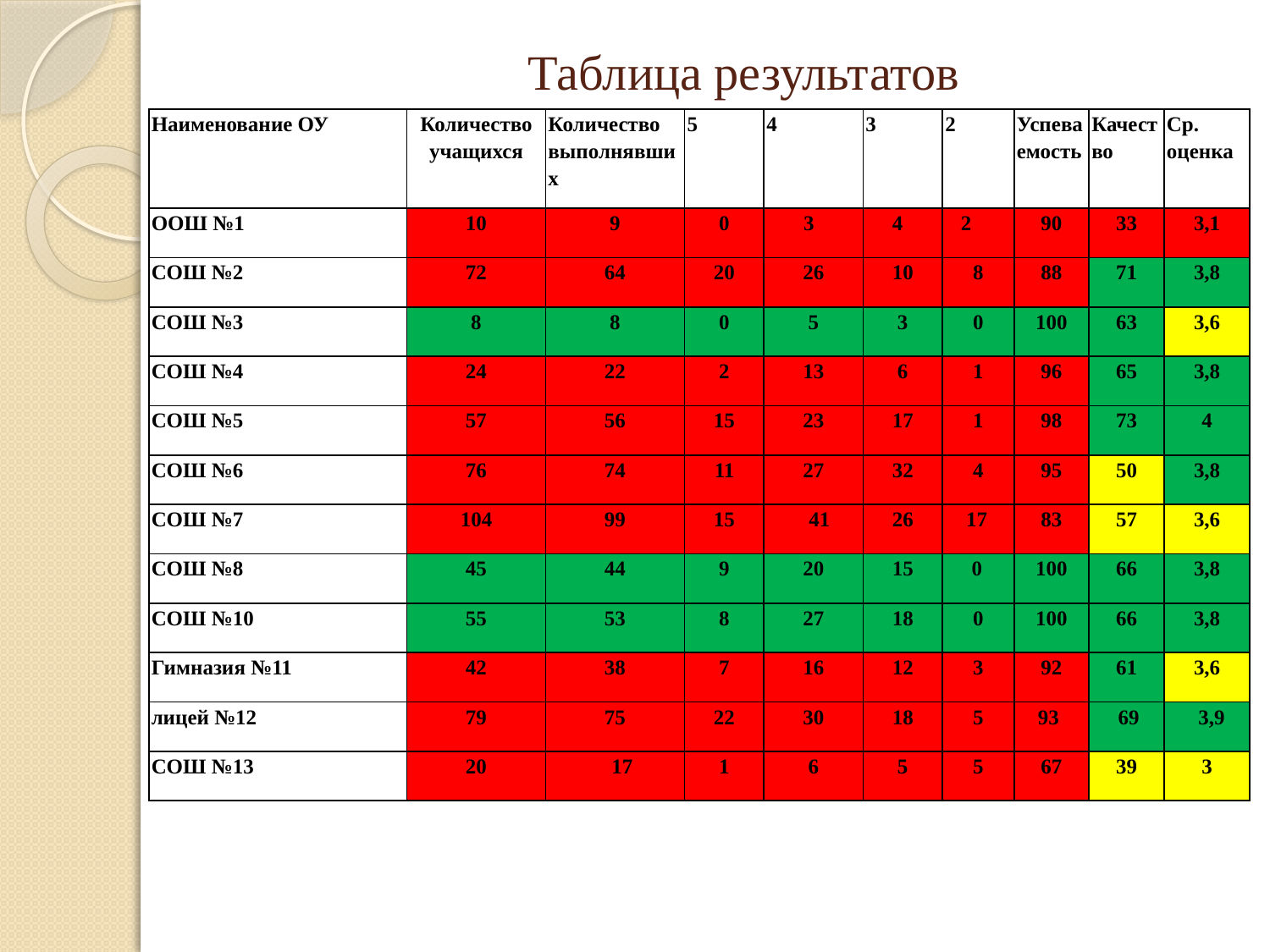

# Таблица результатов
| Наименование ОУ | Количество учащихся | Количество выполнявших | 5 | 4 | 3 | 2 | Успеваемость | Качество | Ср. оценка |
| --- | --- | --- | --- | --- | --- | --- | --- | --- | --- |
| ООШ №1 | 10 | 9 | 0 | 3 | 4 | 2 | 90 | 33 | 3,1 |
| СОШ №2 | 72 | 64 | 20 | 26 | 10 | 8 | 88 | 71 | 3,8 |
| СОШ №3 | 8 | 8 | 0 | 5 | 3 | 0 | 100 | 63 | 3,6 |
| СОШ №4 | 24 | 22 | 2 | 13 | 6 | 1 | 96 | 65 | 3,8 |
| СОШ №5 | 57 | 56 | 15 | 23 | 17 | 1 | 98 | 73 | 4 |
| СОШ №6 | 76 | 74 | 11 | 27 | 32 | 4 | 95 | 50 | 3,8 |
| СОШ №7 | 104 | 99 | 15 | 41 | 26 | 17 | 83 | 57 | 3,6 |
| СОШ №8 | 45 | 44 | 9 | 20 | 15 | 0 | 100 | 66 | 3,8 |
| СОШ №10 | 55 | 53 | 8 | 27 | 18 | 0 | 100 | 66 | 3,8 |
| Гимназия №11 | 42 | 38 | 7 | 16 | 12 | 3 | 92 | 61 | 3,6 |
| лицей №12 | 79 | 75 | 22 | 30 | 18 | 5 | 93 | 69 | 3,9 |
| СОШ №13 | 20 | 17 | 1 | 6 | 5 | 5 | 67 | 39 | 3 |